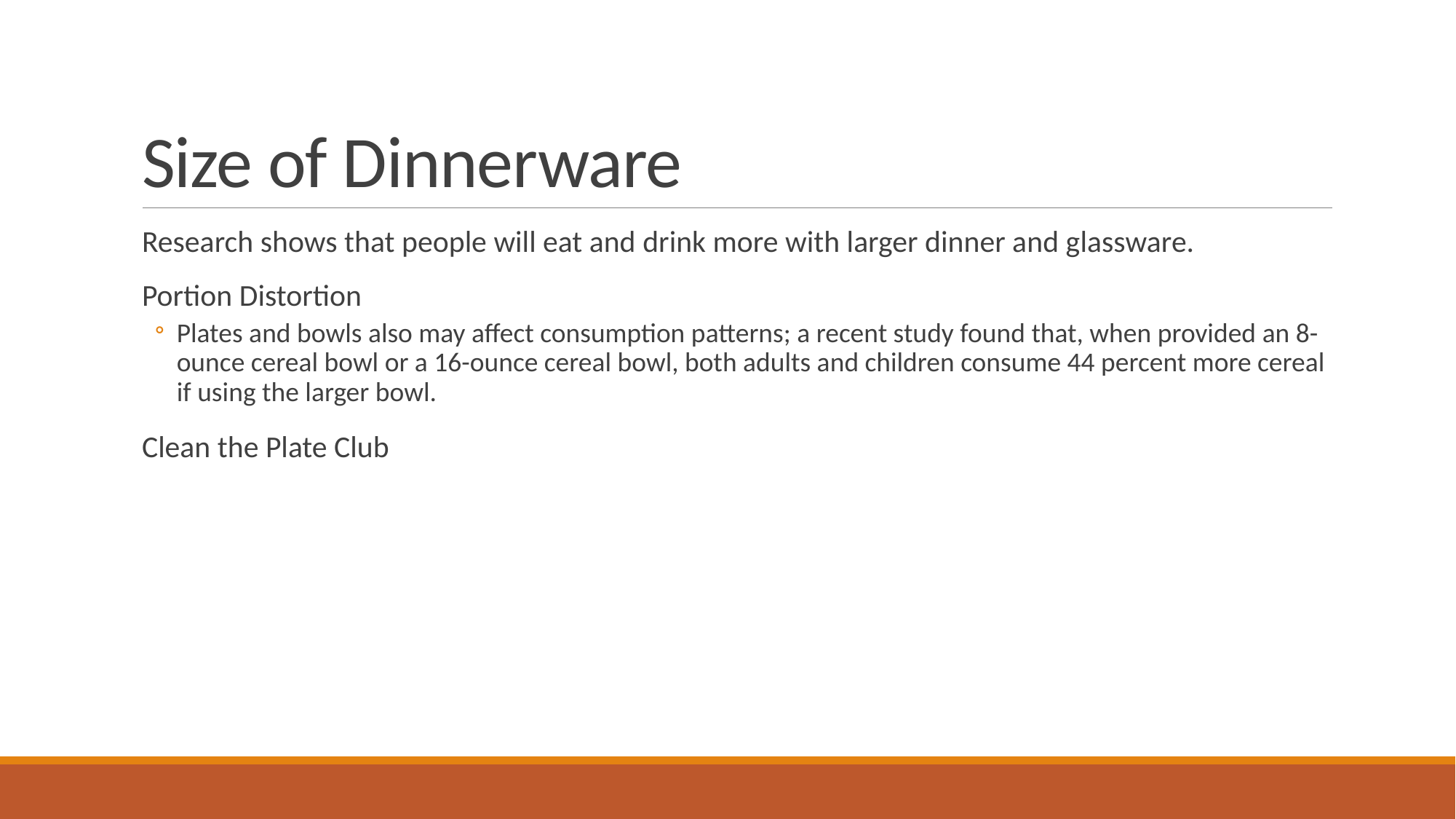

# Size of Dinnerware
Research shows that people will eat and drink more with larger dinner and glassware.
Portion Distortion
Plates and bowls also may affect consumption patterns; a recent study found that, when provided an 8-ounce cereal bowl or a 16-ounce cereal bowl, both adults and children consume 44 percent more cereal if using the larger bowl.
Clean the Plate Club